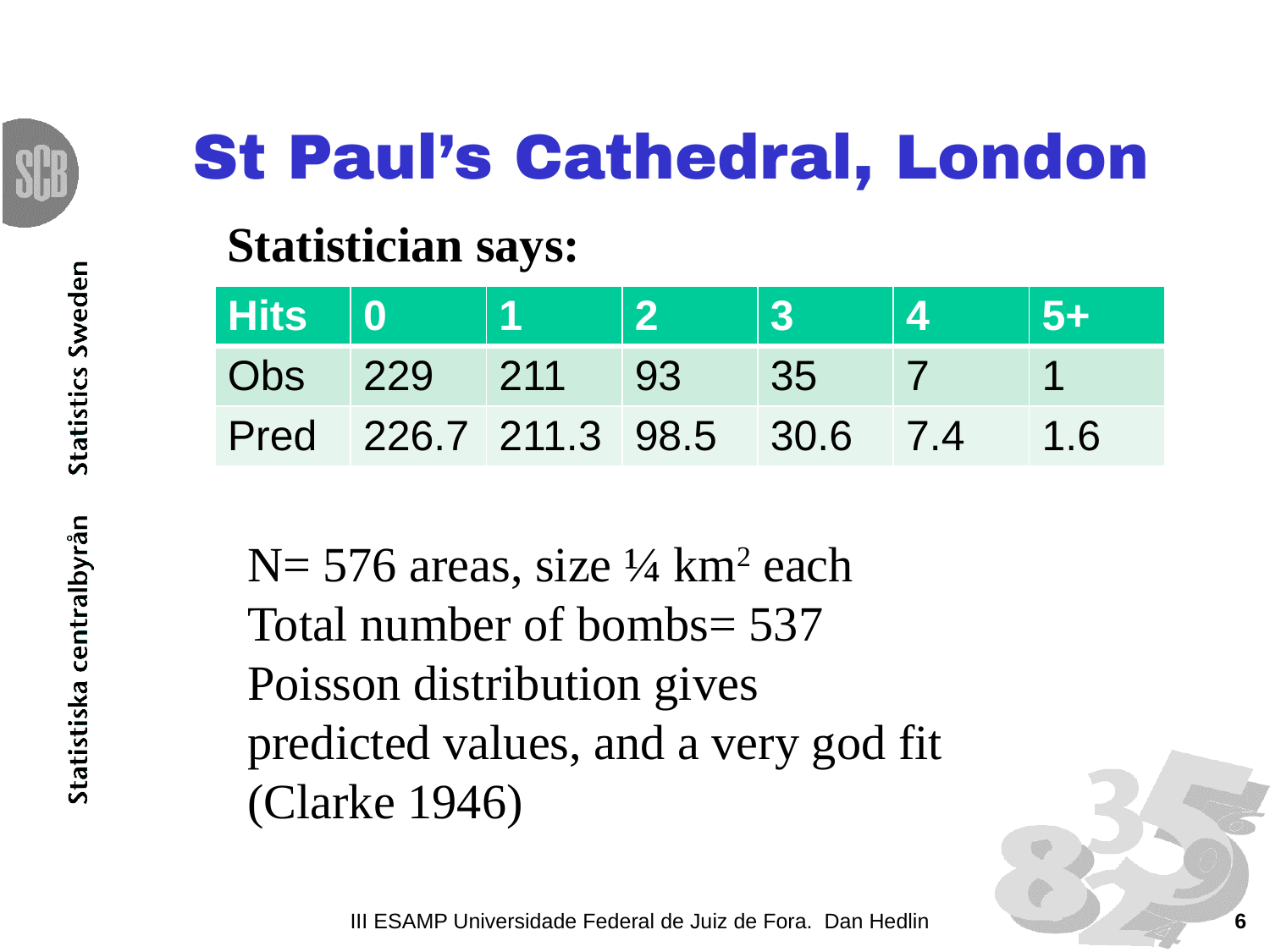

# St Paul’s Cathedral, London
Statistician says:
| Hits | 0 | 1 | 2 | 3 | 4 | 5+ |
| --- | --- | --- | --- | --- | --- | --- |
| Obs | 229 | 211 | 93 | 35 | 7 | 1 |
| Pred | 226.7 | 211.3 | 98.5 | 30.6 | 7.4 | 1.6 |

N= 576 areas, size ¼ km2 each
Total number of bombs= 537
Poisson distribution gives predicted values, and a very god fit (Clarke 1946)
III ESAMP Universidade Federal de Juiz de Fora.  Dan Hedlin
6